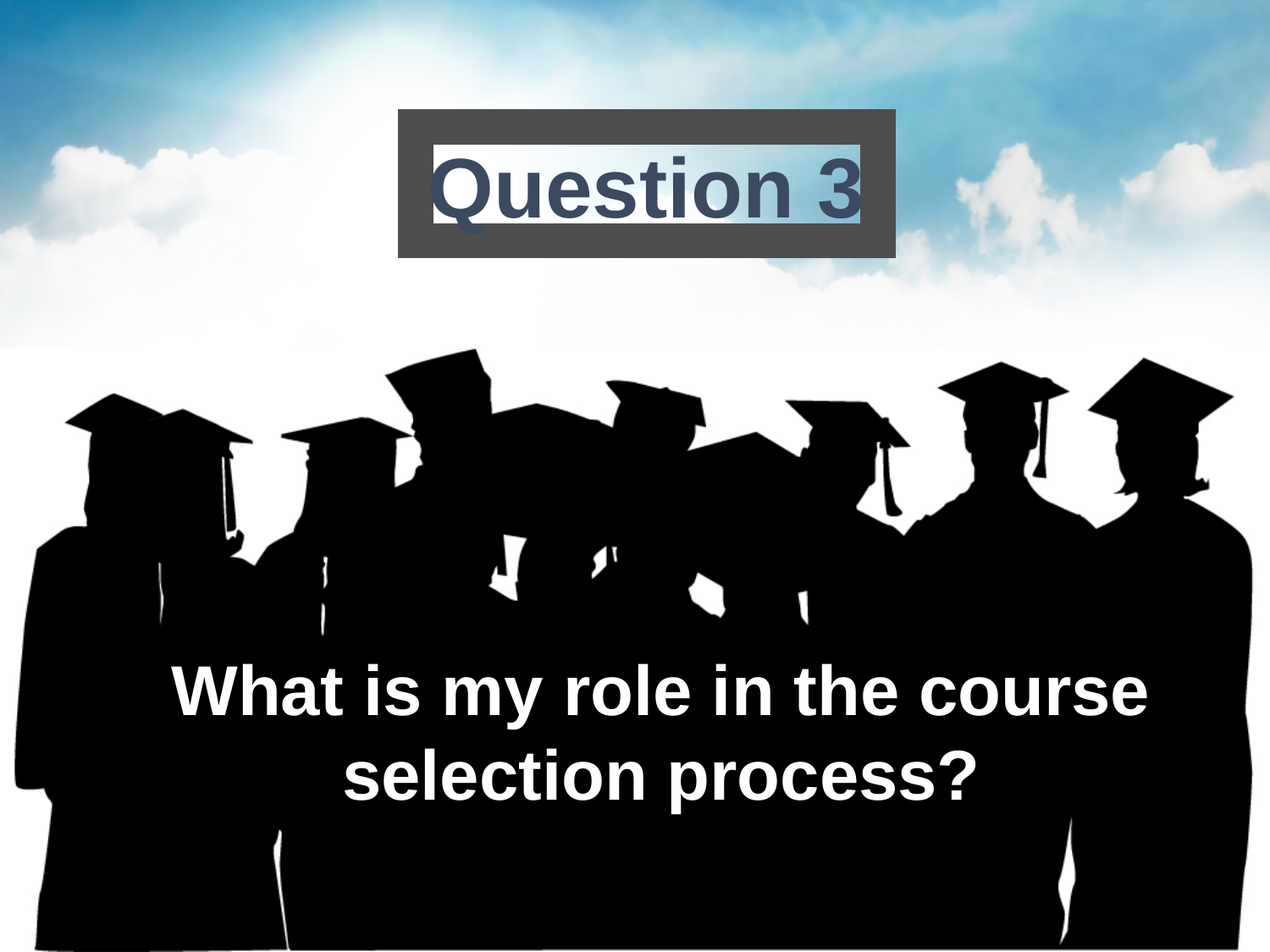

Question 3

# What is my role in the course selection process?